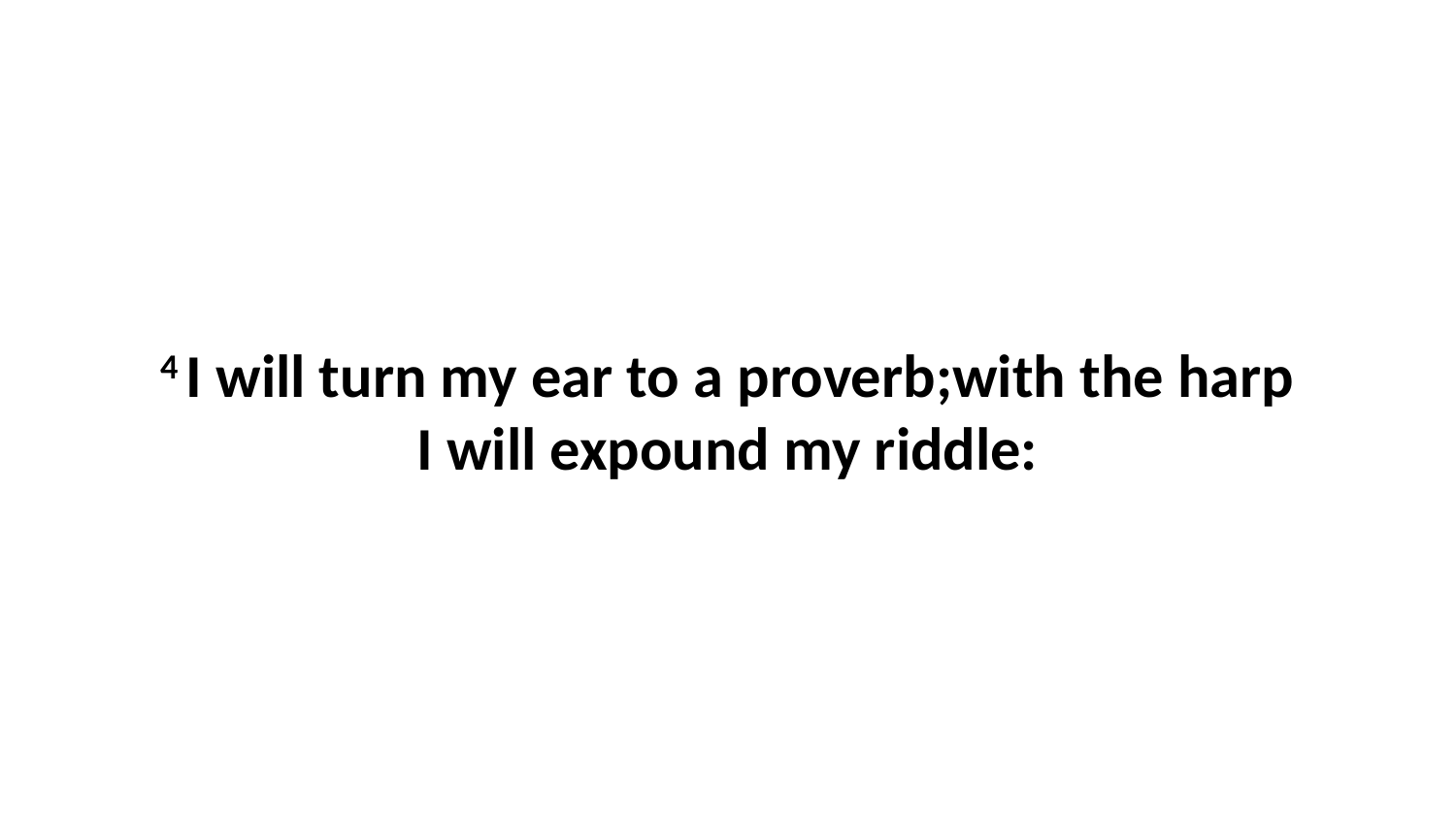

4 I will turn my ear to a proverb;with the harp I will expound my riddle: